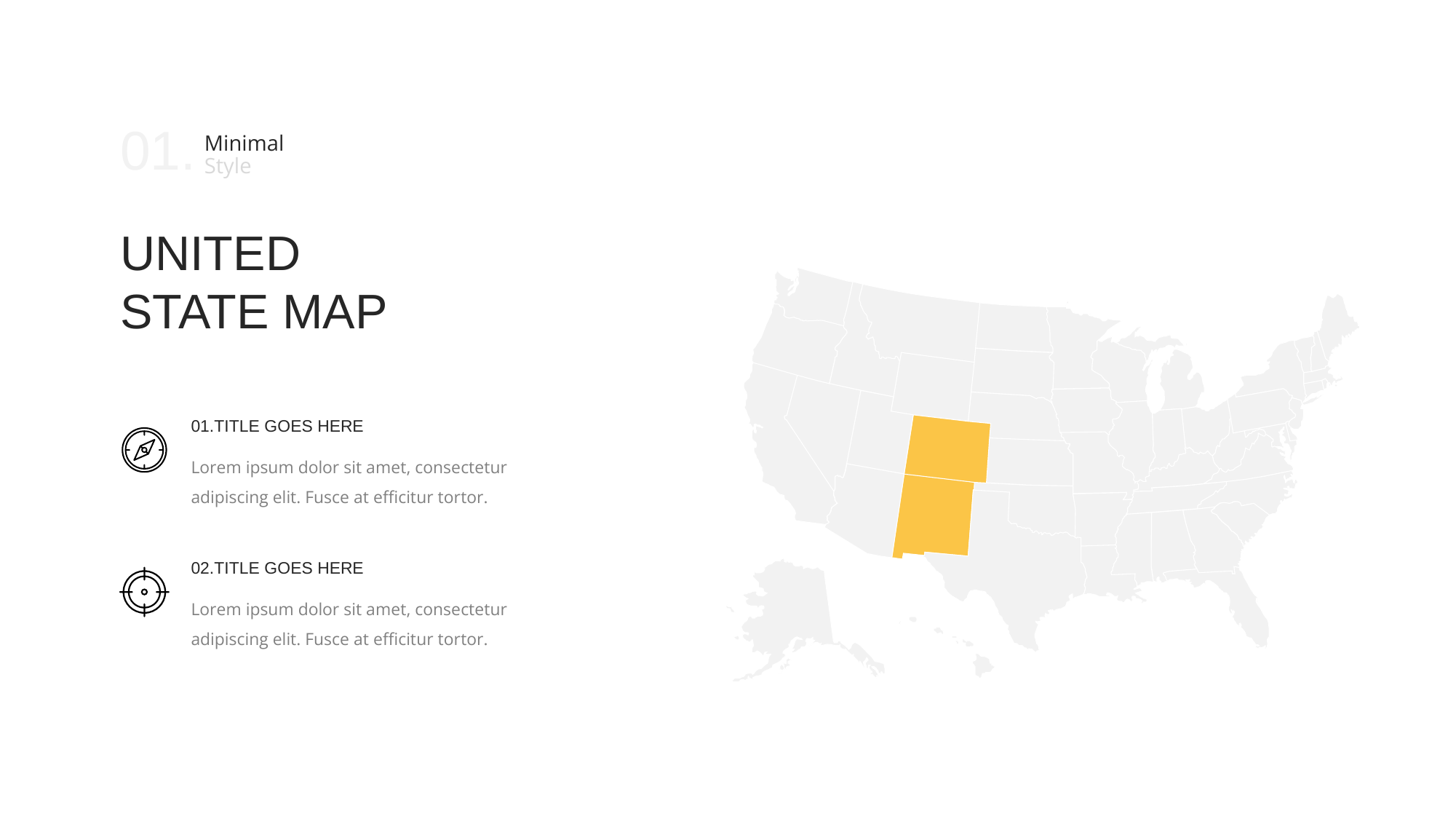

01.
Minimal
Style
UNITED
STATE MAP

01.TITLE GOES HERE

Lorem ipsum dolor sit amet, consectetur adipiscing elit. Fusce at efficitur tortor.
02.TITLE GOES HERE

Lorem ipsum dolor sit amet, consectetur adipiscing elit. Fusce at efficitur tortor.